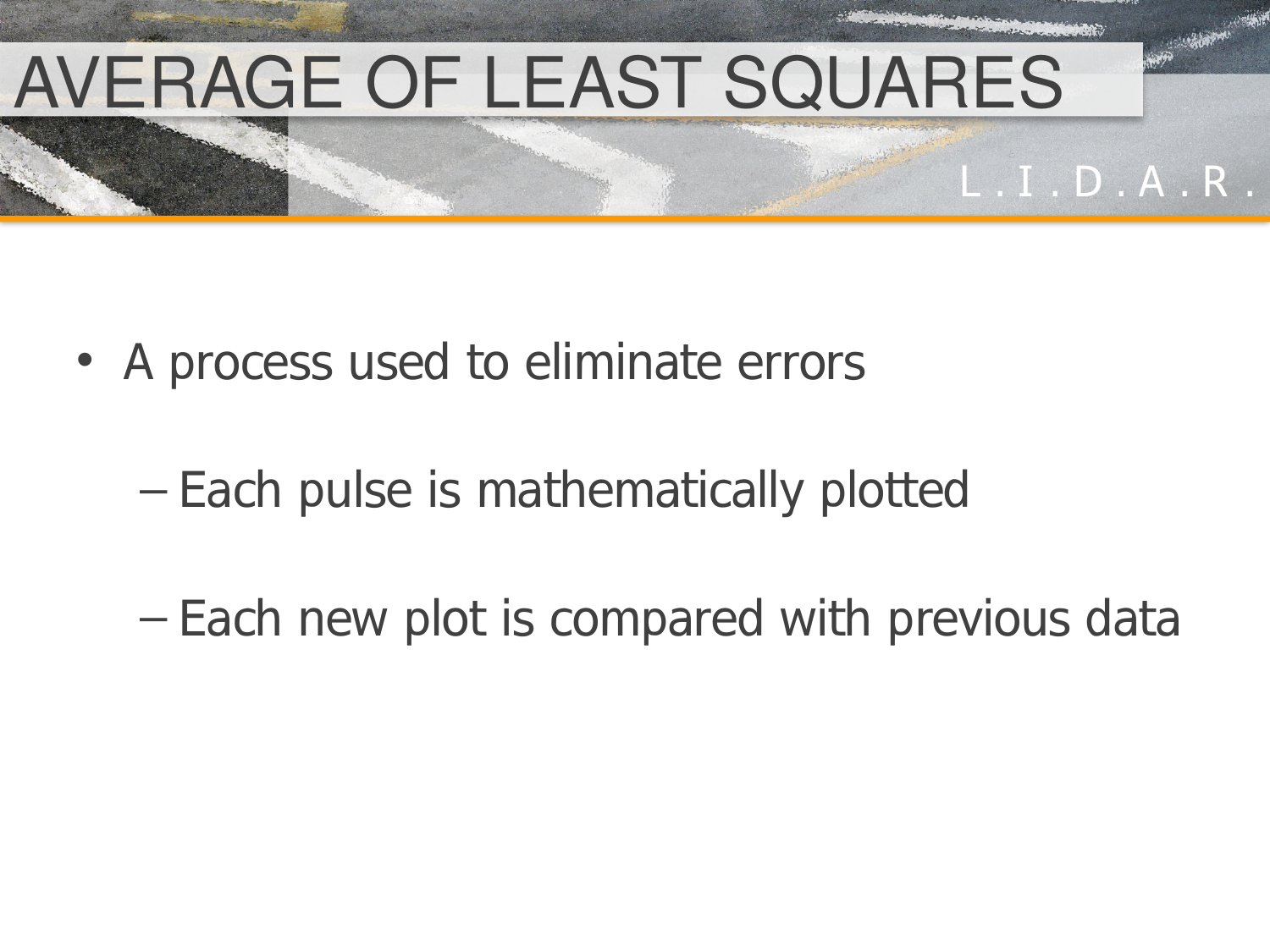

# AVERAGE OF LEAST SQUARES
A process used to eliminate errors
Each pulse is mathematically plotted
Each new plot is compared with previous data